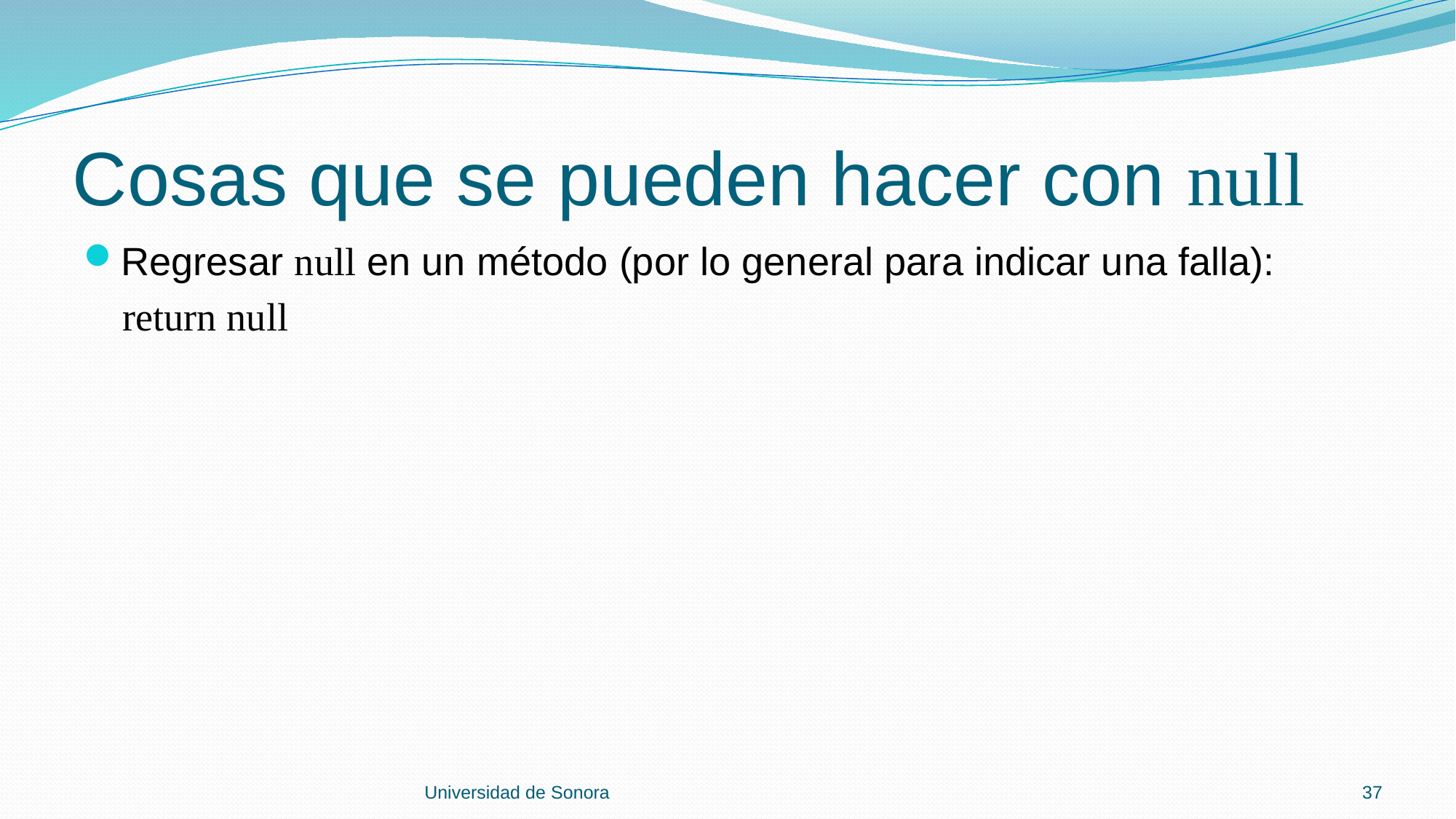

# Cosas que se pueden hacer con null
Regresar null en un método (por lo general para indicar una falla):
    return null

Universidad de Sonora
37